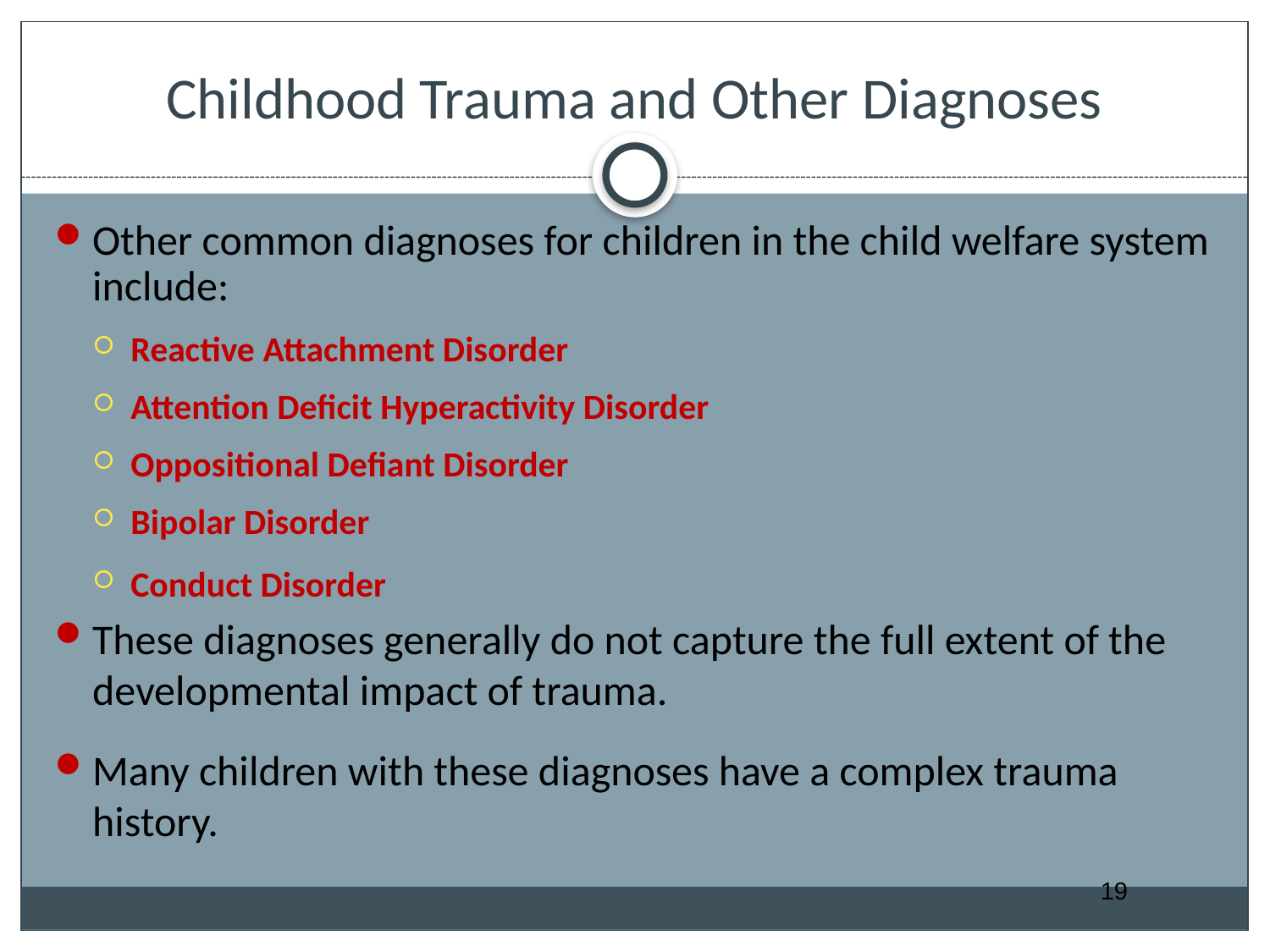

# Childhood Trauma and Other Diagnoses
Other common diagnoses for children in the child welfare system include:
Reactive Attachment Disorder
Attention Deficit Hyperactivity Disorder
Oppositional Defiant Disorder
Bipolar Disorder
Conduct Disorder
These diagnoses generally do not capture the full extent of the developmental impact of trauma.
Many children with these diagnoses have a complex trauma history.
19